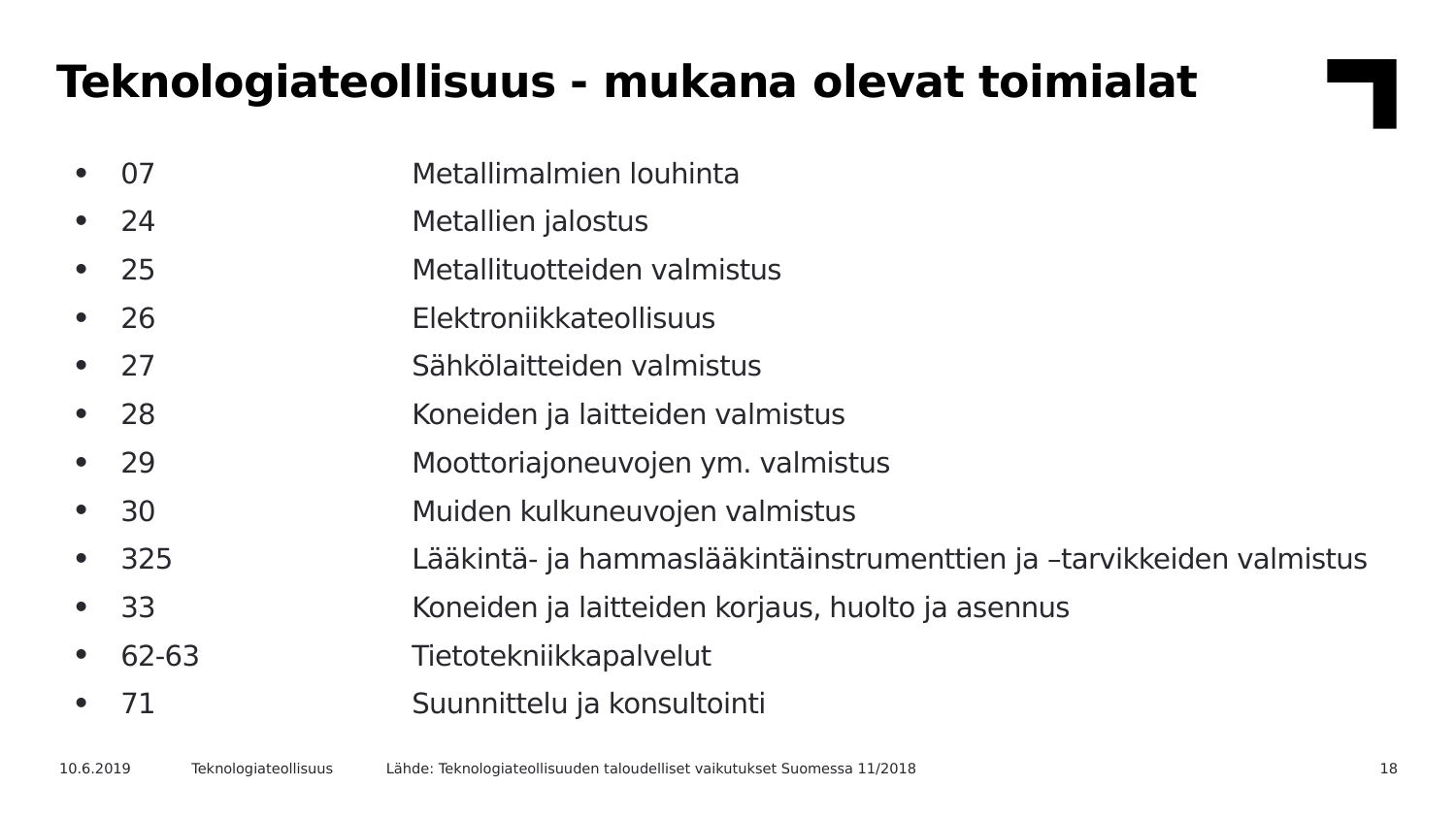

Teknologiateollisuus - mukana olevat toimialat
07		Metallimalmien louhinta
24		Metallien jalostus
25		Metallituotteiden valmistus
26		Elektroniikkateollisuus
27		Sähkölaitteiden valmistus
28		Koneiden ja laitteiden valmistus
29		Moottoriajoneuvojen ym. valmistus
30		Muiden kulkuneuvojen valmistus
325		Lääkintä- ja hammaslääkintäinstrumenttien ja –tarvikkeiden valmistus
33		Koneiden ja laitteiden korjaus, huolto ja asennus
62-63		Tietotekniikkapalvelut
71		Suunnittelu ja konsultointi
Lähde: Teknologiateollisuuden taloudelliset vaikutukset Suomessa 11/2018
10.6.2019
Teknologiateollisuus
18